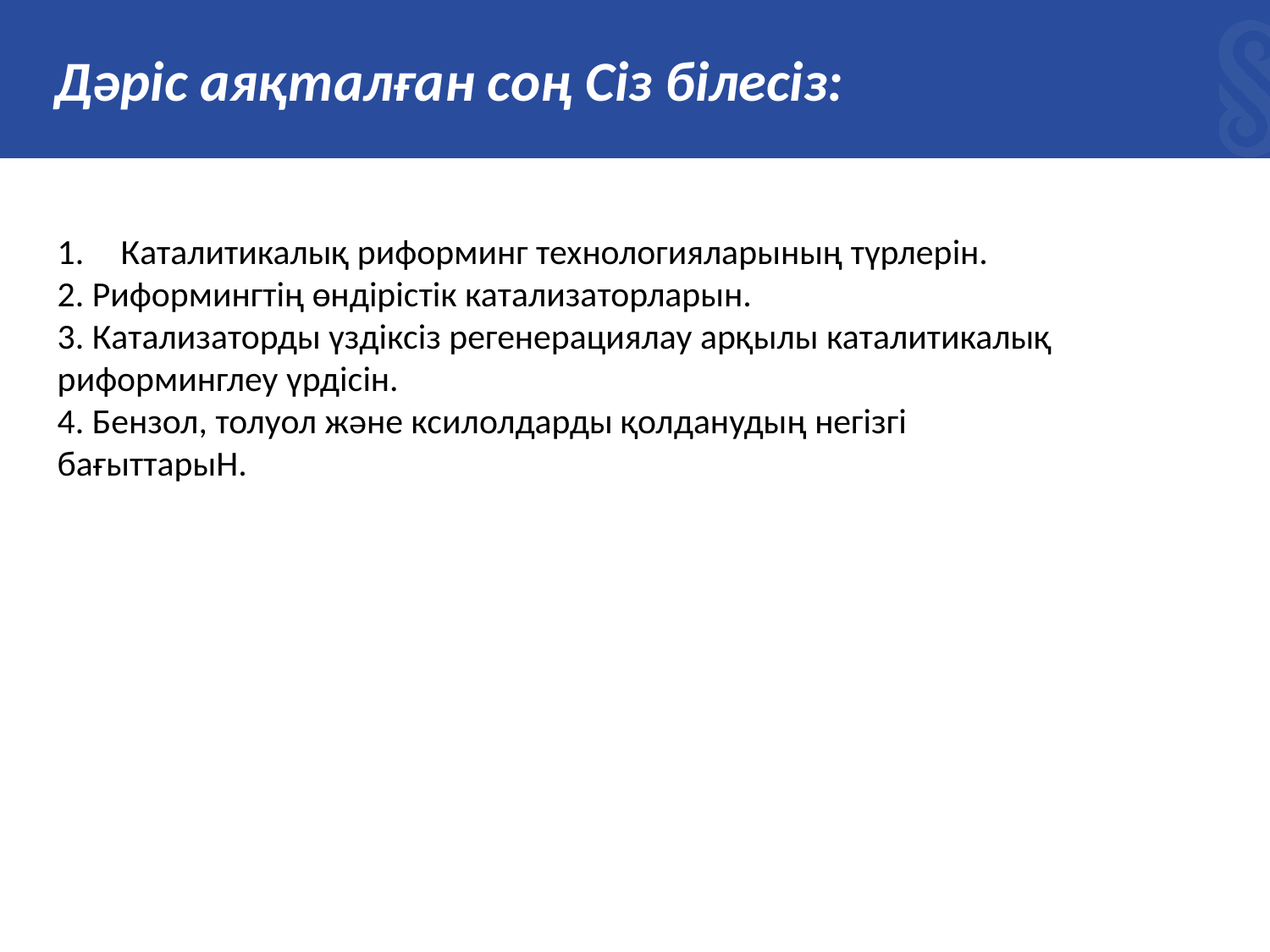

# Дәріс аяқталған соң Сіз білесіз:
Каталитикалық риформинг технологияларының түрлерін.
2. Риформингтің өндірістік катализаторларын.
3. Катализаторды үздіксіз регенерациялау арқылы каталитикалық риформинглеу үрдісін.
4. Бензол, толуол және ксилолдарды қолданудың негізгі бағыттарыН.